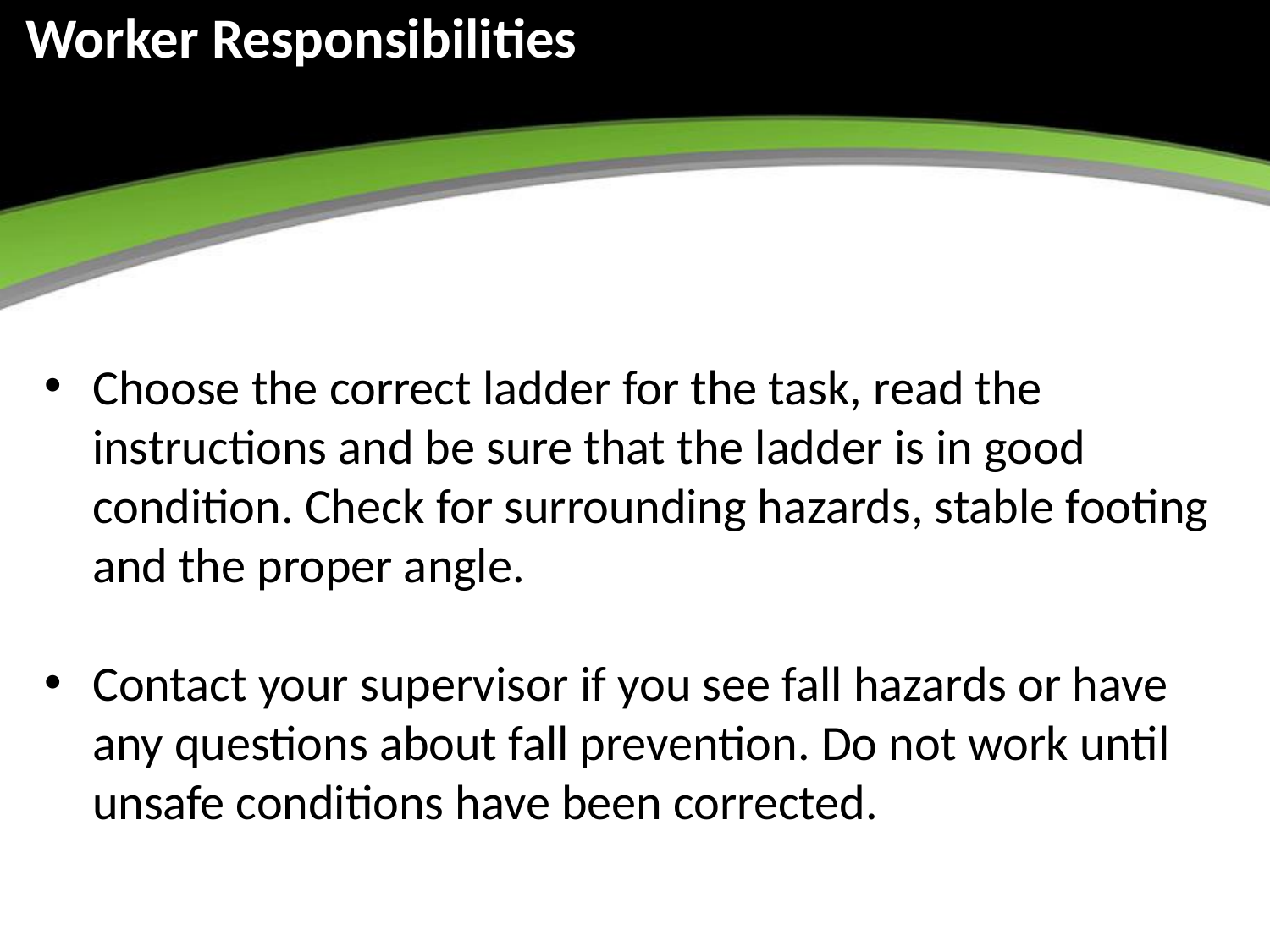

# Worker Responsibilities
Choose the correct ladder for the task, read the instructions and be sure that the ladder is in good condition. Check for surrounding hazards, stable footing and the proper angle.

Contact your supervisor if you see fall hazards or have any questions about fall prevention. Do not work until unsafe conditions have been corrected.